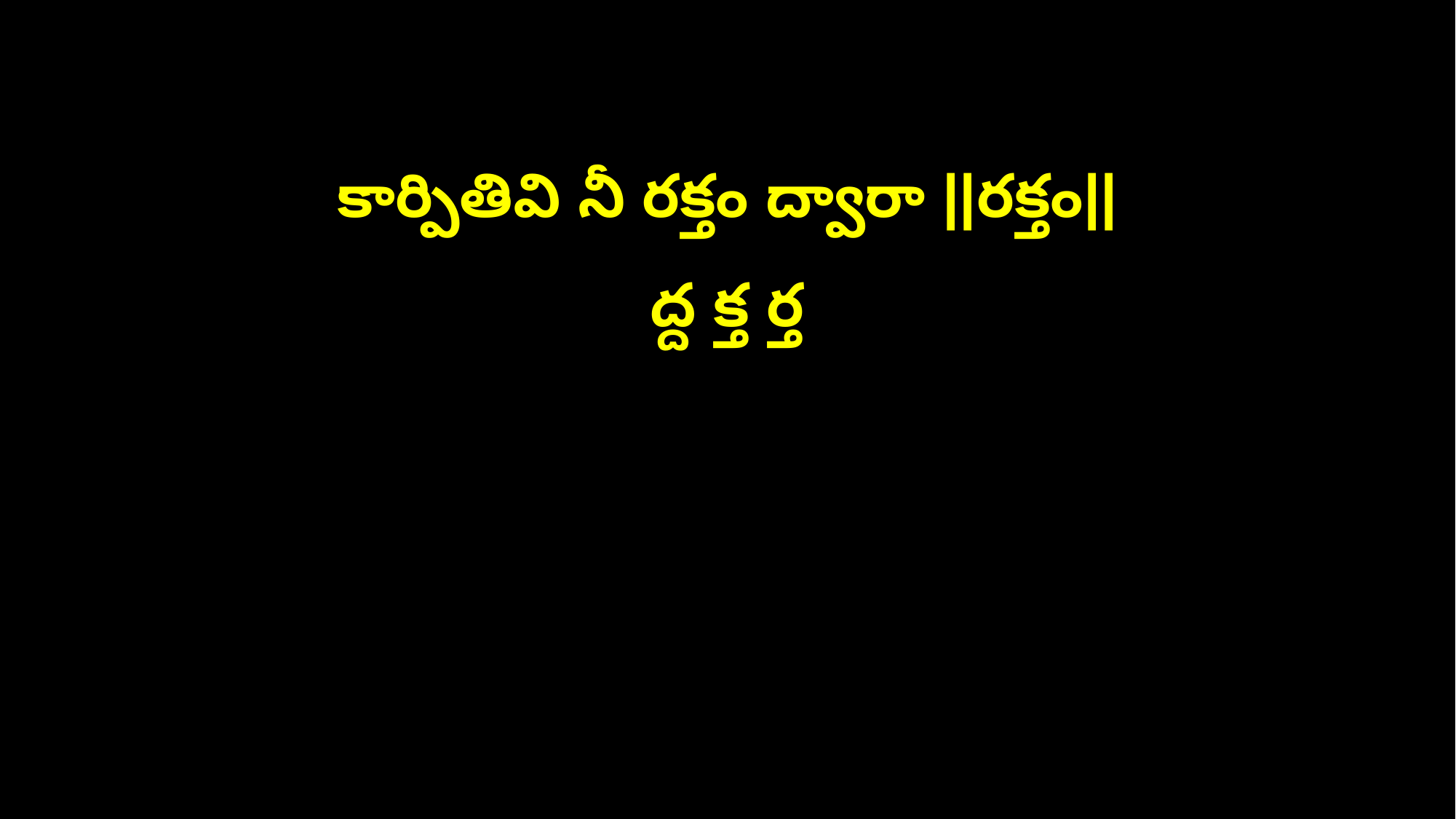

కార్పితివి నీ రక్తం ద్వారా ||రక్తం||
ద్ద క్త ర్త